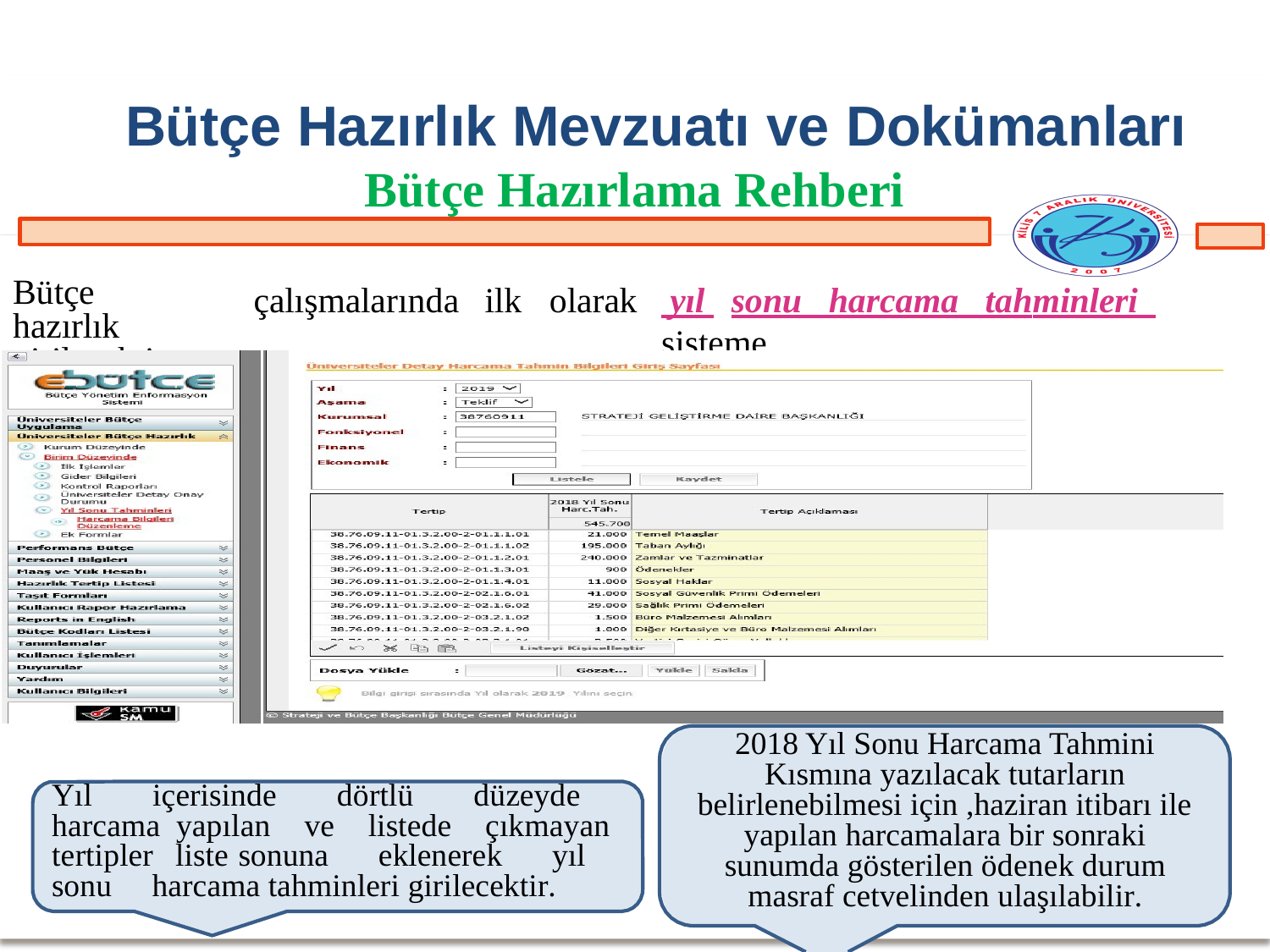

Bütçe Hazırlık Mevzuatı ve Dokümanları
Bütçe Hazırlama Rehberi

Bütçe	hazırlık girilecektir.
çalışmalarında
ilk	olarak
 yıl   sonu   harcama   tahminleri   sisteme

2018 Yıl Sonu Harcama Tahmini Kısmına yazılacak tutarların belirlenebilmesi için ,haziran itibarı ile yapılan harcamalara bir sonraki sunumda gösterilen ödenek durum masraf cetvelinden ulaşılabilir.

Yıl    içerisinde    dörtlü    düzeyde    harcama yapılan  ve  listede  çıkmayan  tertipler  liste sonuna     eklenerek     yıl     sonu     harcama tahminleri girilecektir.